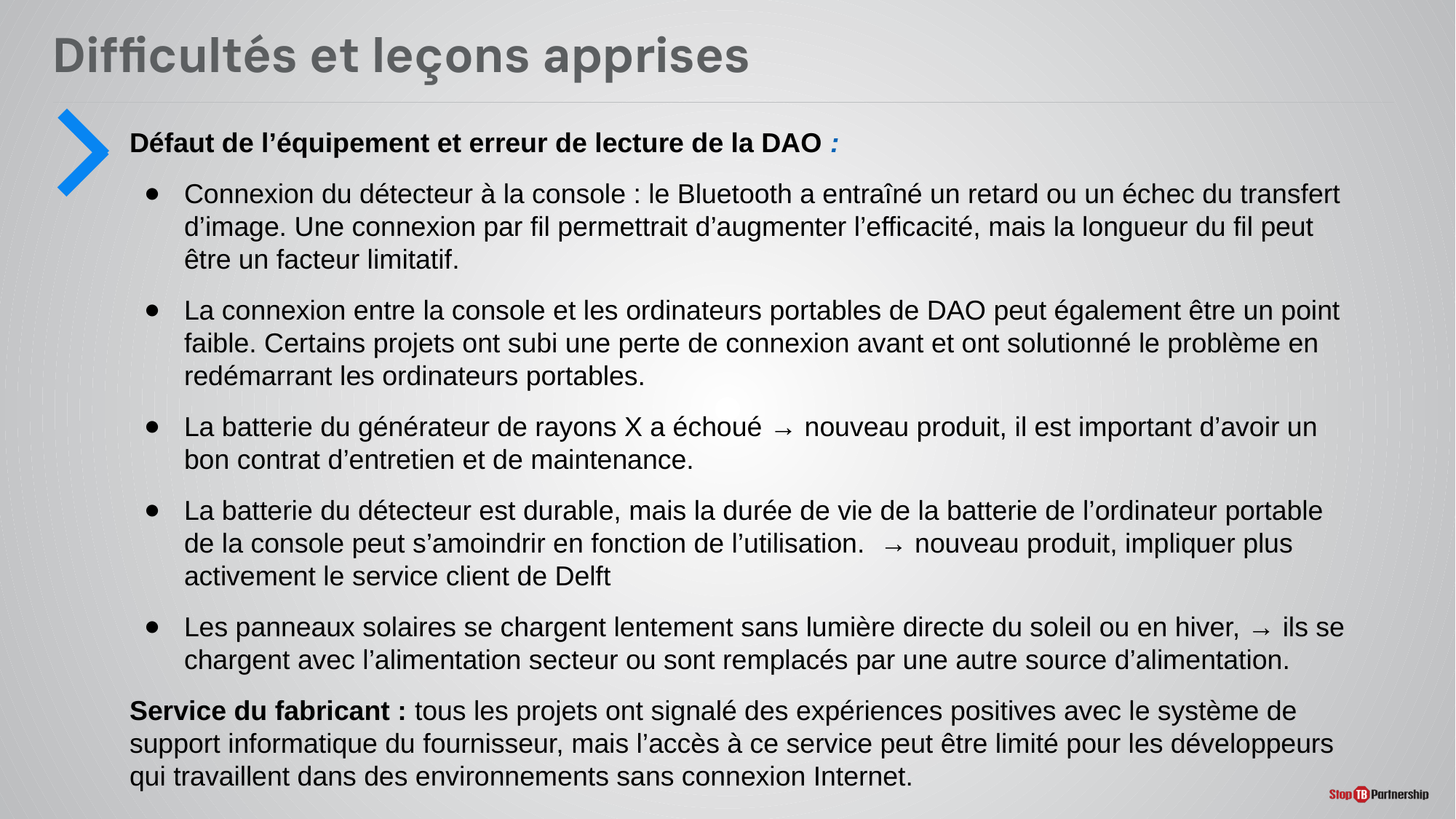

# Difficultés et leçons apprises
Défaut de l’équipement et erreur de lecture de la DAO :
Connexion du détecteur à la console : le Bluetooth a entraîné un retard ou un échec du transfert d’image. Une connexion par fil permettrait d’augmenter l’efficacité, mais la longueur du fil peut être un facteur limitatif.
La connexion entre la console et les ordinateurs portables de DAO peut également être un point faible. Certains projets ont subi une perte de connexion avant et ont solutionné le problème en redémarrant les ordinateurs portables.
La batterie du générateur de rayons X a échoué → nouveau produit, il est important d’avoir un bon contrat d’entretien et de maintenance.
La batterie du détecteur est durable, mais la durée de vie de la batterie de l’ordinateur portable de la console peut s’amoindrir en fonction de l’utilisation.  → nouveau produit, impliquer plus activement le service client de Delft
Les panneaux solaires se chargent lentement sans lumière directe du soleil ou en hiver, → ils se chargent avec l’alimentation secteur ou sont remplacés par une autre source d’alimentation.
Service du fabricant : tous les projets ont signalé des expériences positives avec le système de support informatique du fournisseur, mais l’accès à ce service peut être limité pour les développeurs qui travaillent dans des environnements sans connexion Internet.